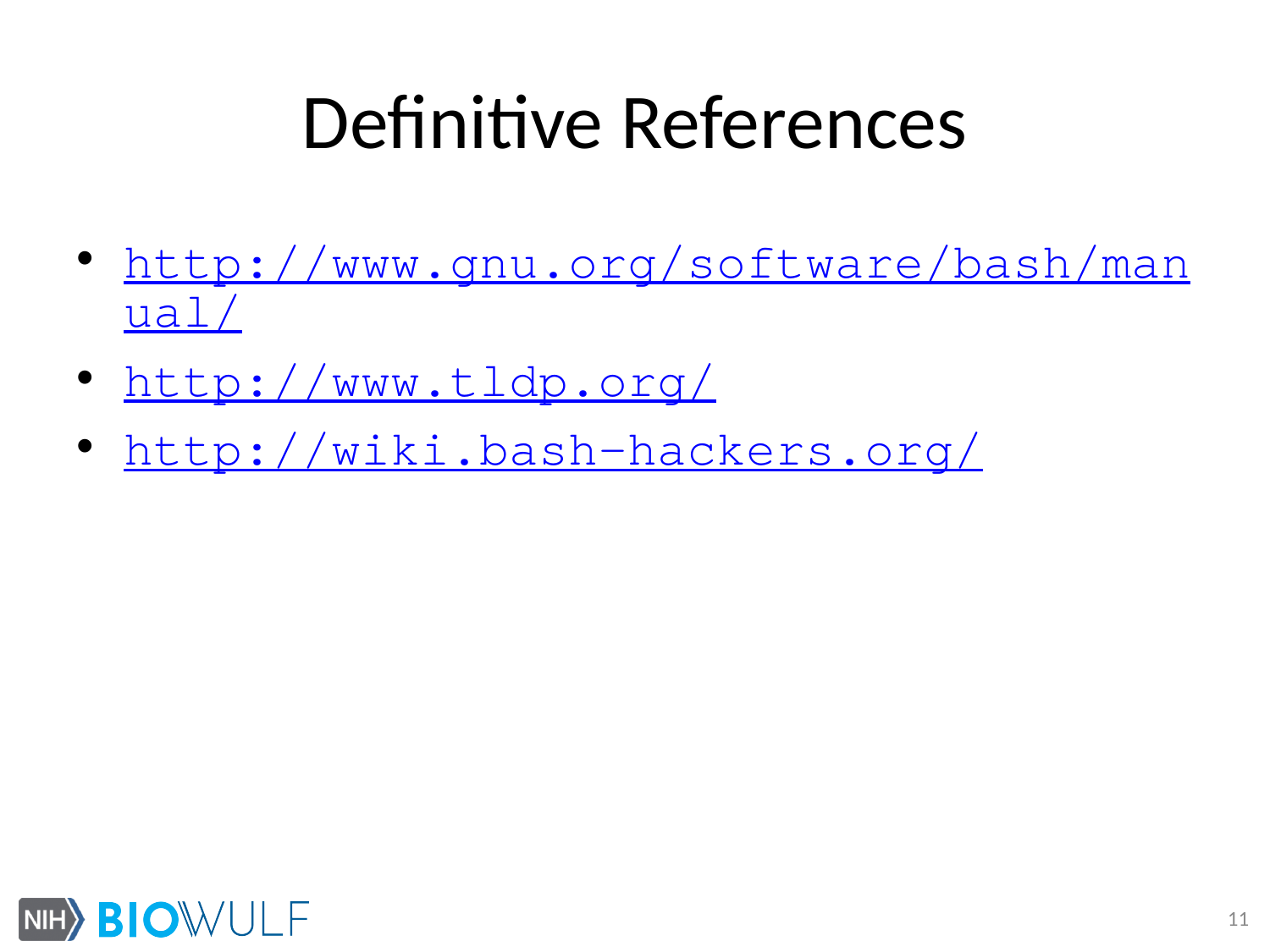

# Definitive References
http://www.gnu.org/software/bash/manual/
http://www.tldp.org/
http://wiki.bash-hackers.org/

11